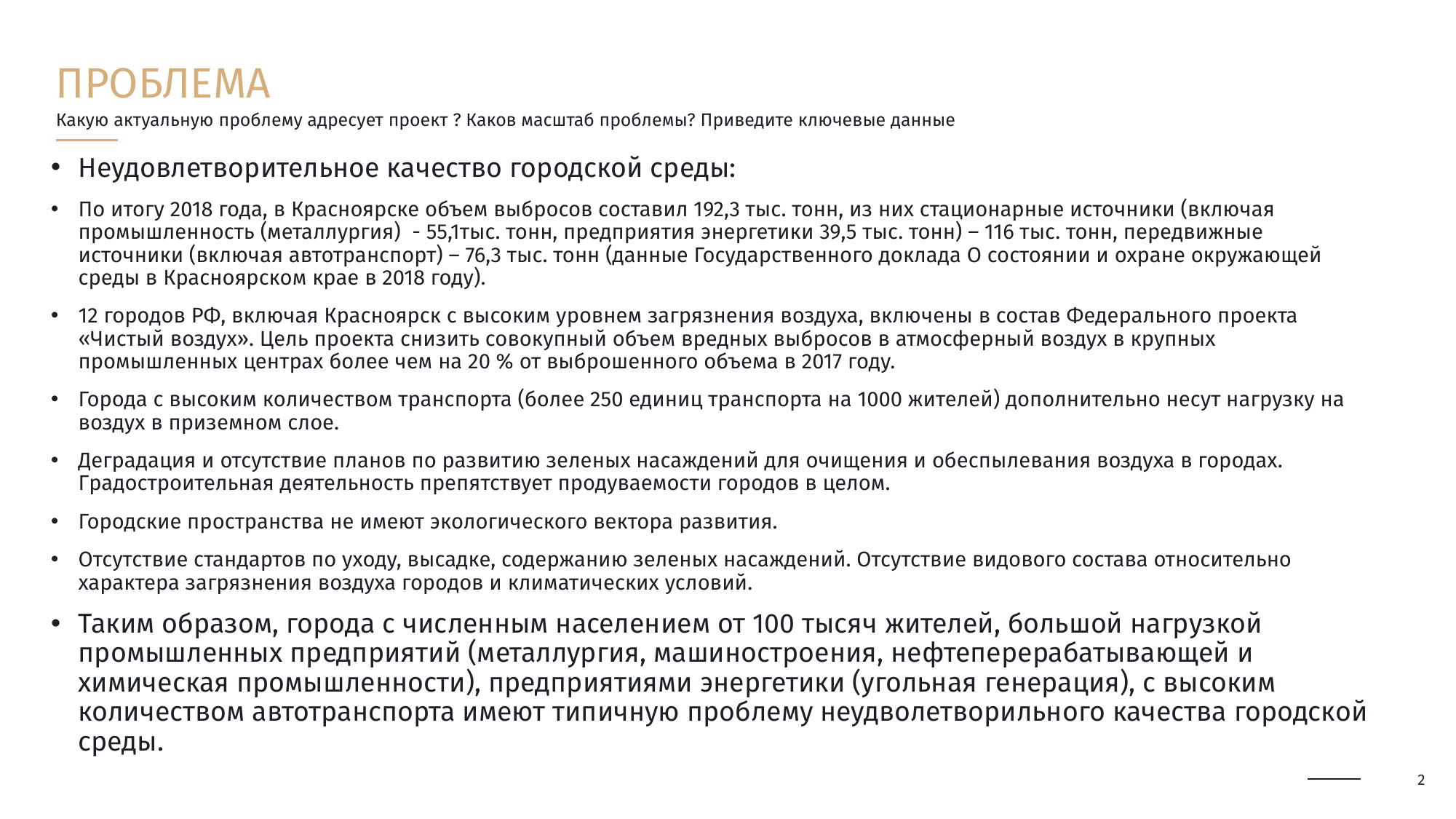

Проблема
# Какую актуальную проблему адресует проект ? Каков масштаб проблемы? Приведите ключевые данные
Неудовлетворительное качество городской среды:
По итогу 2018 года, в Красноярске объем выбросов составил 192,3 тыс. тонн, из них стационарные источники (включая промышленность (металлургия)  - 55,1тыс. тонн, предприятия энергетики 39,5 тыс. тонн) – 116 тыс. тонн, передвижные источники (включая автотранспорт) – 76,3 тыс. тонн (данные Государственного доклада О состоянии и охране окружающей среды в Красноярском крае в 2018 году).
12 городов РФ, включая Красноярск с высоким уровнем загрязнения воздуха, включены в состав Федерального проекта «Чистый воздух». Цель проекта снизить совокупный объем вредных выбросов в атмосферный воздух в крупных промышленных центрах более чем на 20 % от выброшенного объема в 2017 году.
Города с высоким количеством транспорта (более 250 единиц транспорта на 1000 жителей) дополнительно несут нагрузку на воздух в приземном слое.
Деградация и отсутствие планов по развитию зеленых насаждений для очищения и обеспылевания воздуха в городах. Градостроительная деятельность препятствует продуваемости городов в целом.
Городские пространства не имеют экологического вектора развития.
Отсутствие стандартов по уходу, высадке, содержанию зеленых насаждений. Отсутствие видового состава относительно характера загрязнения воздуха городов и климатических условий.
Таким образом, города с численным населением от 100 тысяч жителей, большой нагрузкой промышленных предприятий (металлургия, машиностроения, нефтеперерабатывающей и химическая промышленности), предприятиями энергетики (угольная генерация), с высоким количеством автотранспорта имеют типичную проблему неудволетворильного качества городской среды.